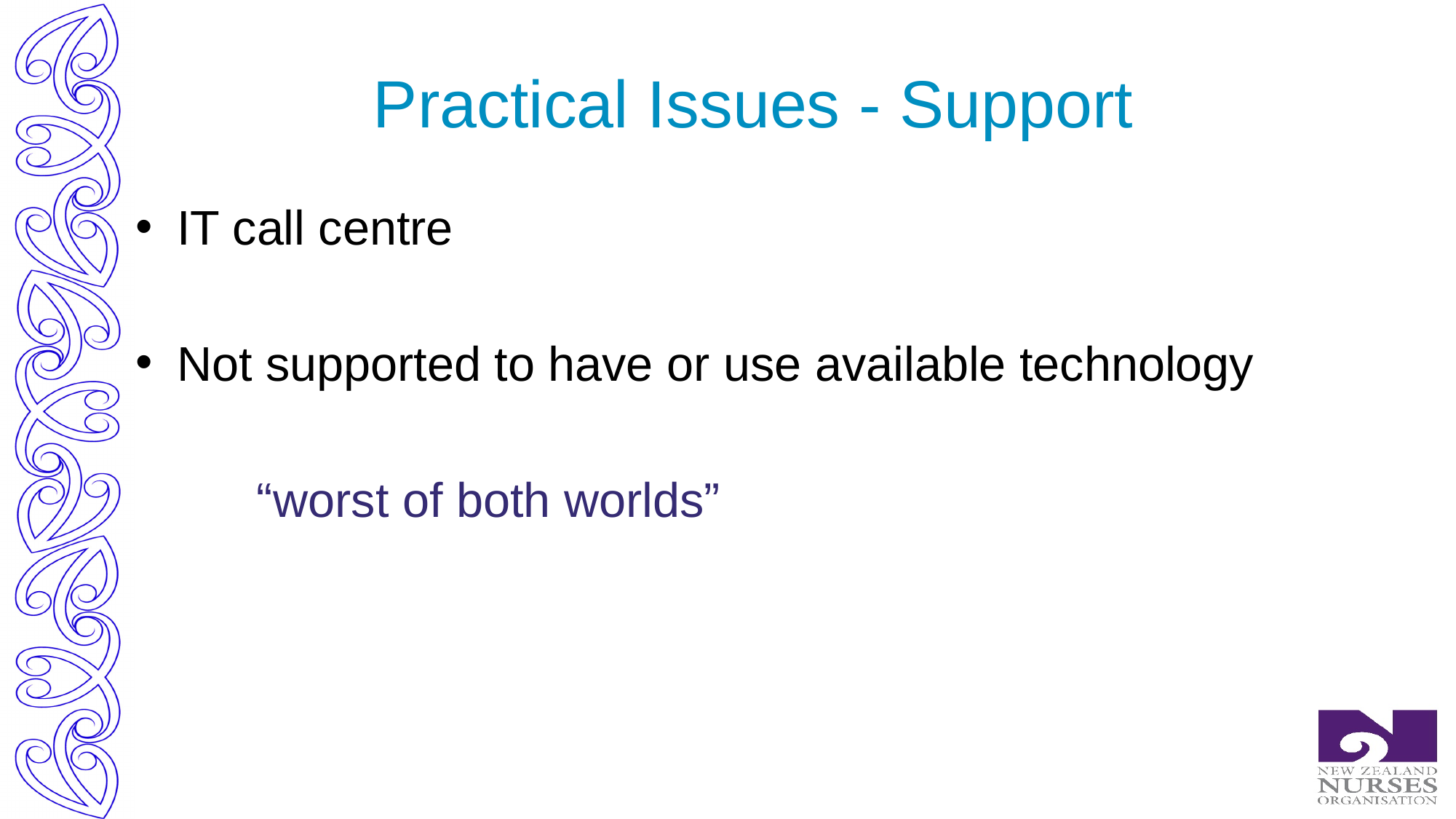

# Practical Issues - Support
IT call centre

Not supported to have or use available technology

         “worst of both worlds”